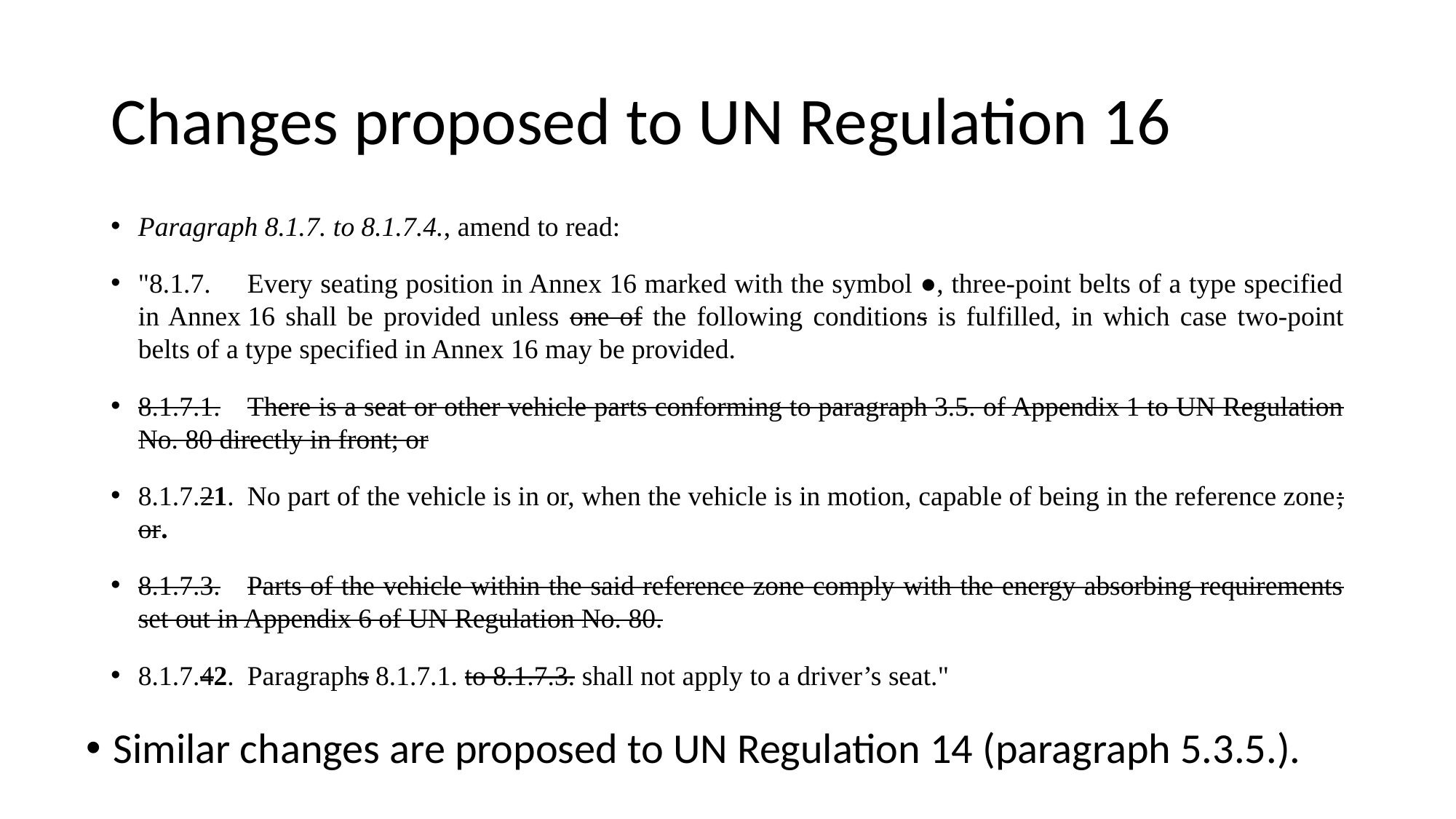

# Changes proposed to UN Regulation 16
Paragraph 8.1.7. to 8.1.7.4., amend to read:
"8.1.7.	Every seating position in Annex 16 marked with the symbol ●, three-point belts of a type specified in Annex 16 shall be provided unless one of the following conditions is fulfilled, in which case two-point belts of a type specified in Annex 16 may be provided.
8.1.7.1.	There is a seat or other vehicle parts conforming to paragraph 3.5. of Appendix 1 to UN Regulation No. 80 directly in front; or
8.1.7.21.	No part of the vehicle is in or, when the vehicle is in motion, capable of being in the reference zone; or.
8.1.7.3.	Parts of the vehicle within the said reference zone comply with the energy absorbing requirements set out in Appendix 6 of UN Regulation No. 80.
8.1.7.42.	Paragraphs 8.1.7.1. to 8.1.7.3. shall not apply to a driver’s seat."

Similar changes are proposed to UN Regulation 14 (paragraph 5.3.5.).